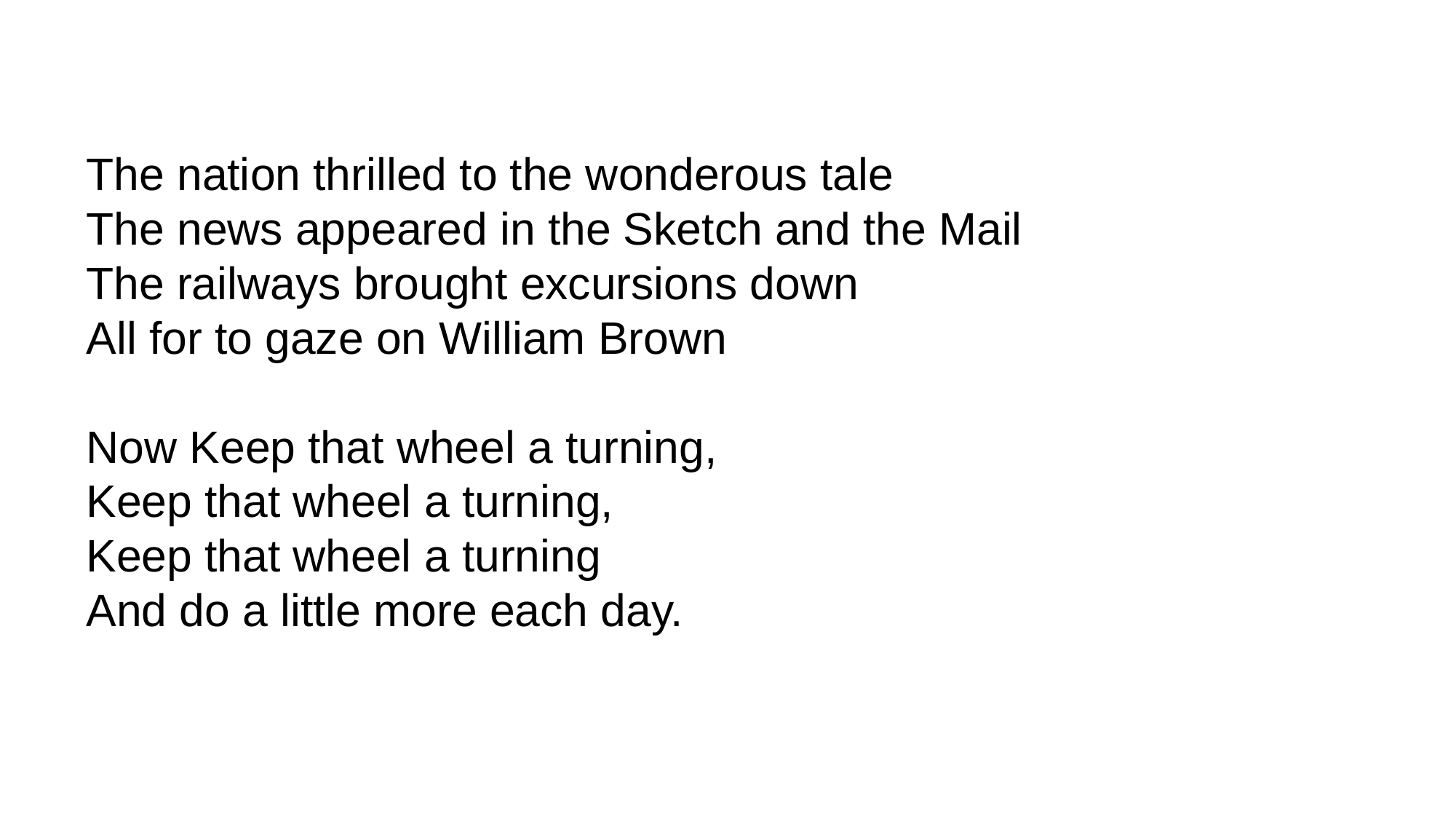

The nation thrilled to the wonderous tale
The news appeared in the Sketch and the Mail
The railways brought excursions down
All for to gaze on William Brown

Now Keep that wheel a turning,
Keep that wheel a turning,
Keep that wheel a turning
And do a little more each day.